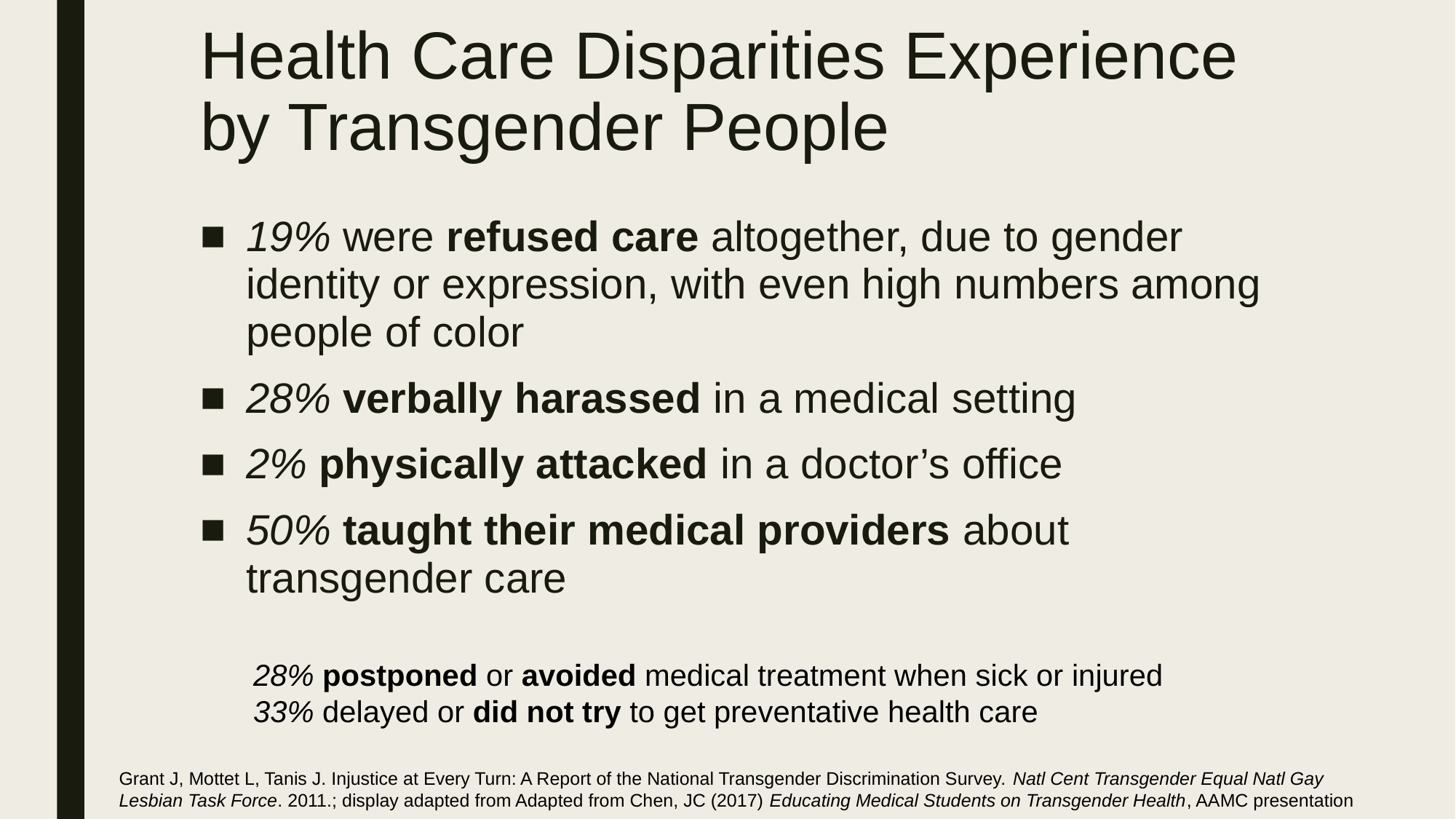

Health Care Disparities Experience by Transgender People
19% were refused care altogether, due to gender identity or expression, with even high numbers among people of color
28% verbally harassed in a medical setting
2% physically attacked in a doctor’s office
50% taught their medical providers about transgender care
28% postponed or avoided medical treatment when sick or injured
33% delayed or did not try to get preventative health care
Grant J, Mottet L, Tanis J. Injustice at Every Turn: A Report of the National Transgender Discrimination Survey. Natl Cent Transgender Equal Natl Gay Lesbian Task Force. 2011.; display adapted from Adapted from Chen, JC (2017) Educating Medical Students on Transgender Health, AAMC presentation